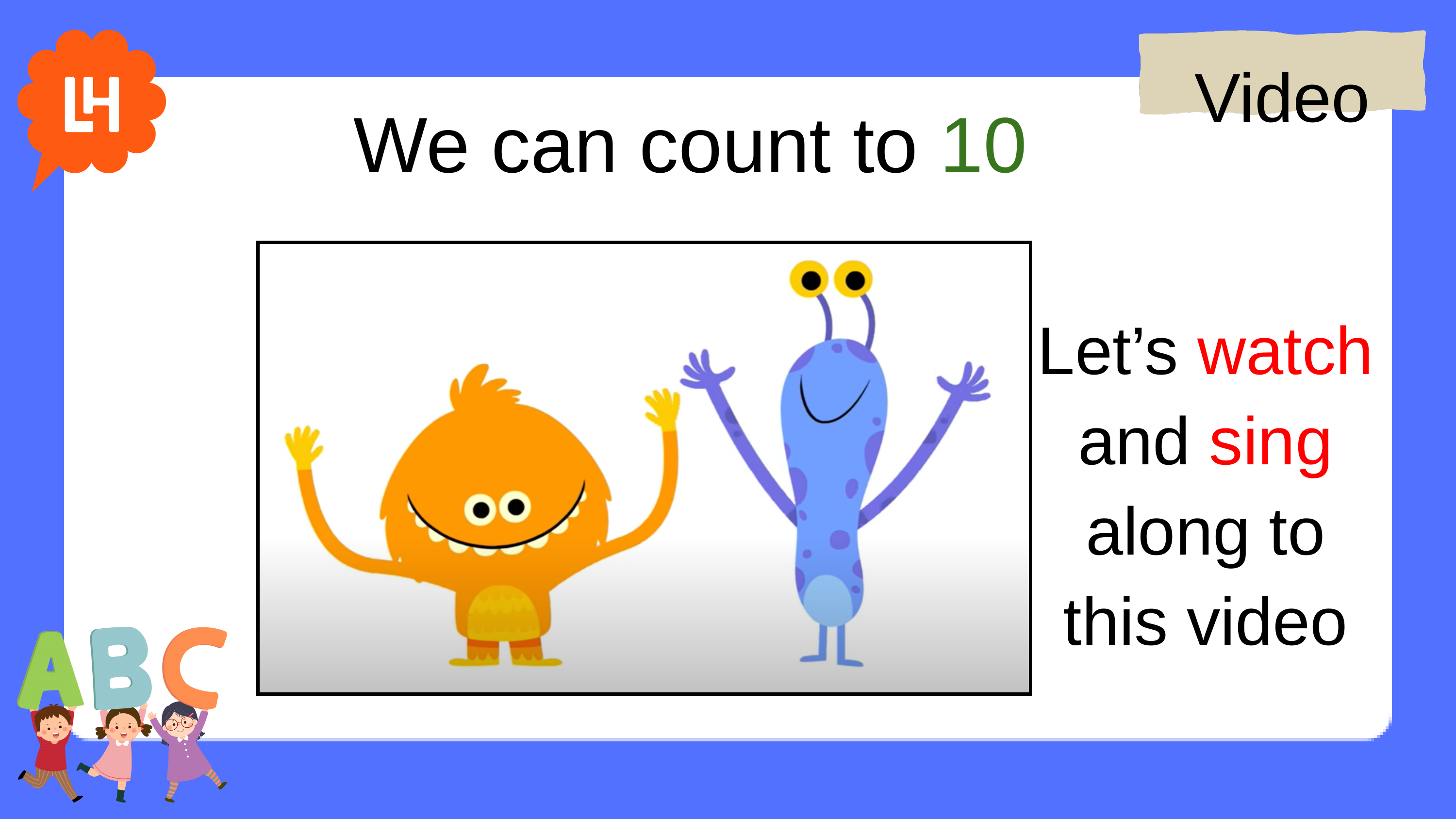

Video

We can count to 10

Let’s watch and sing along to this video